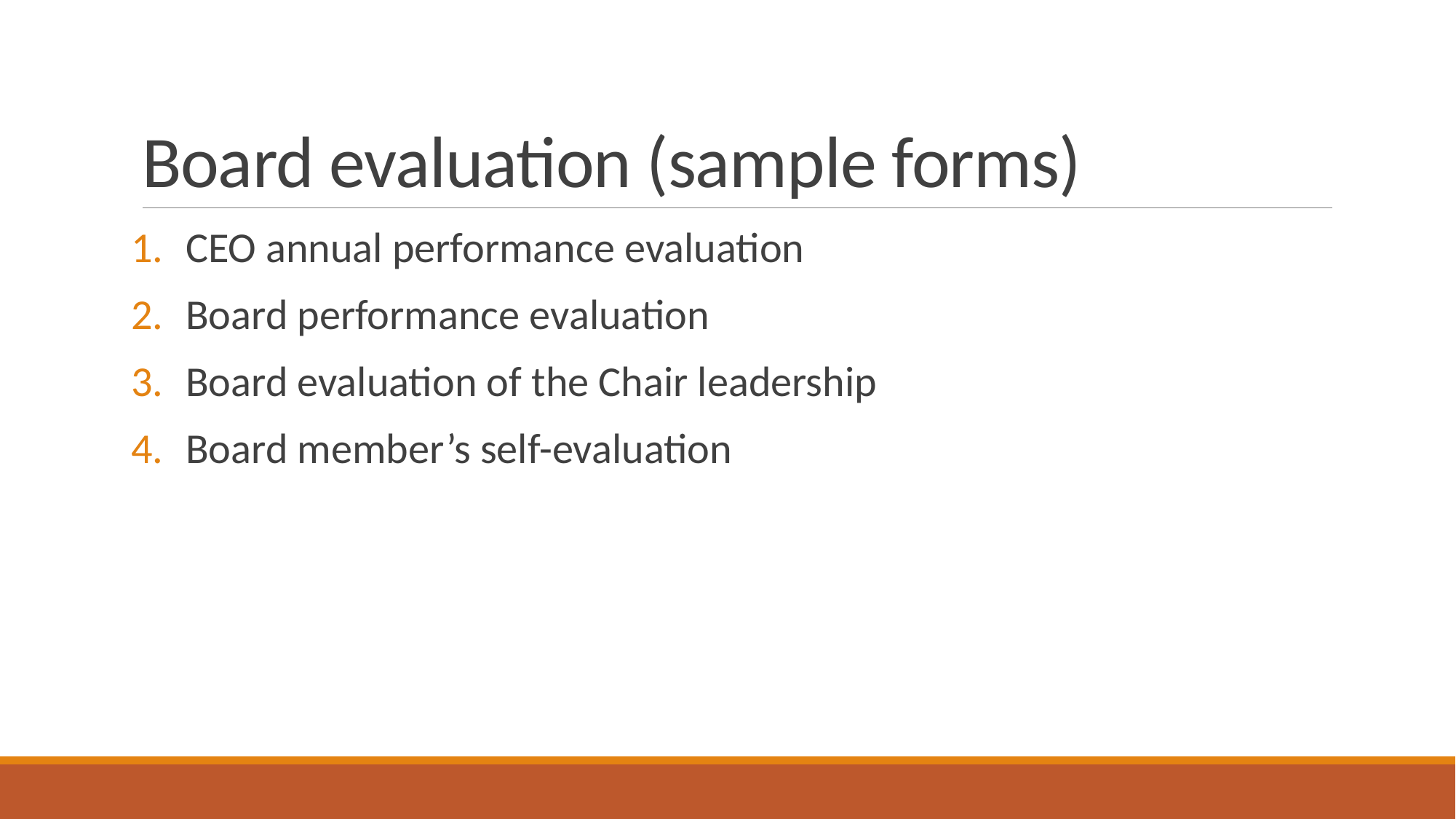

# Board evaluation (sample forms)
CEO annual performance evaluation
Board performance evaluation
Board evaluation of the Chair leadership
Board member’s self-evaluation